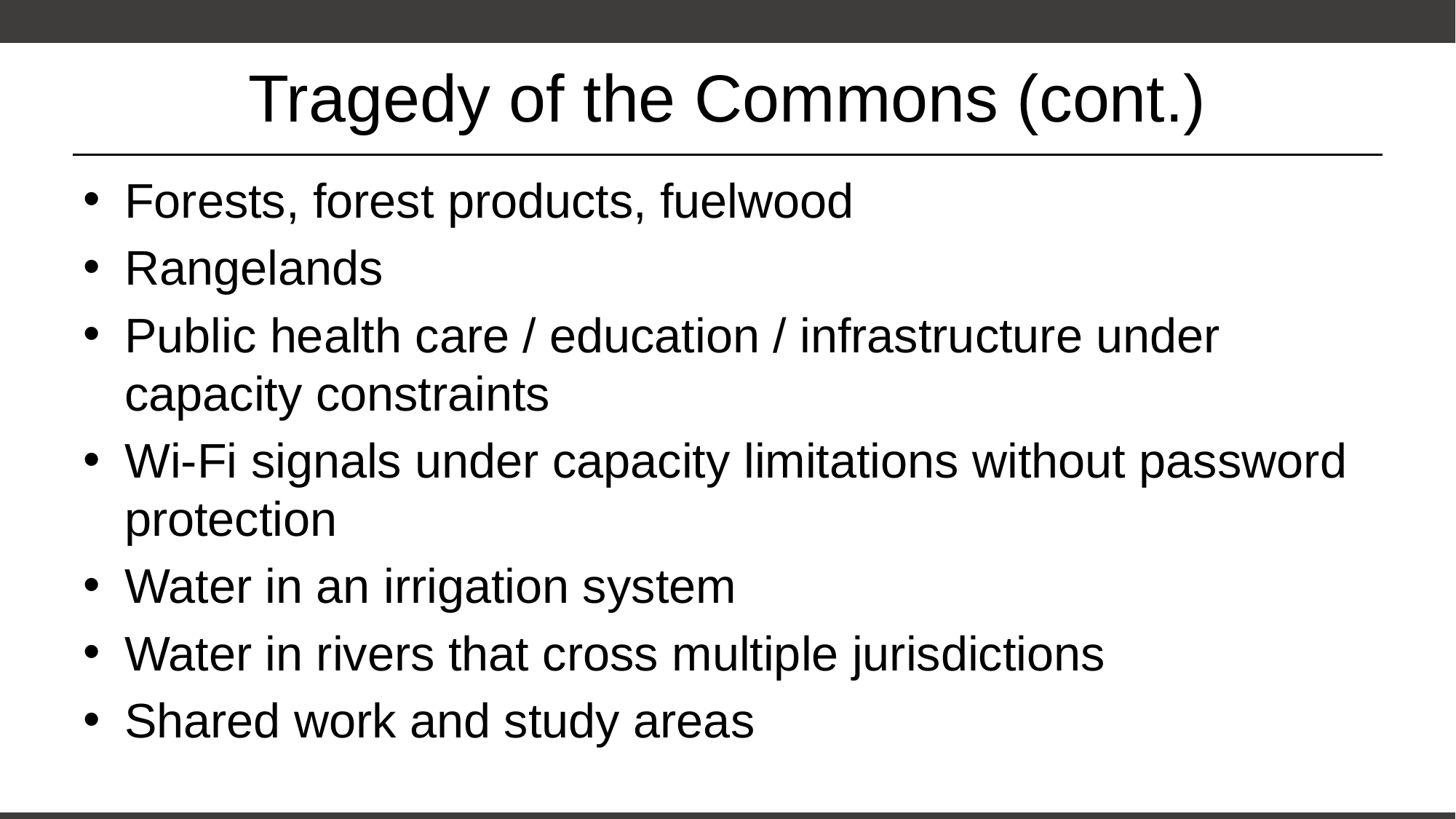

# Tragedy of the Commons (cont.)
Forests, forest products, fuelwood
Rangelands
Public health care / education / infrastructure under capacity constraints
Wi-Fi signals under capacity limitations without password protection
Water in an irrigation system
Water in rivers that cross multiple jurisdictions
Shared work and study areas